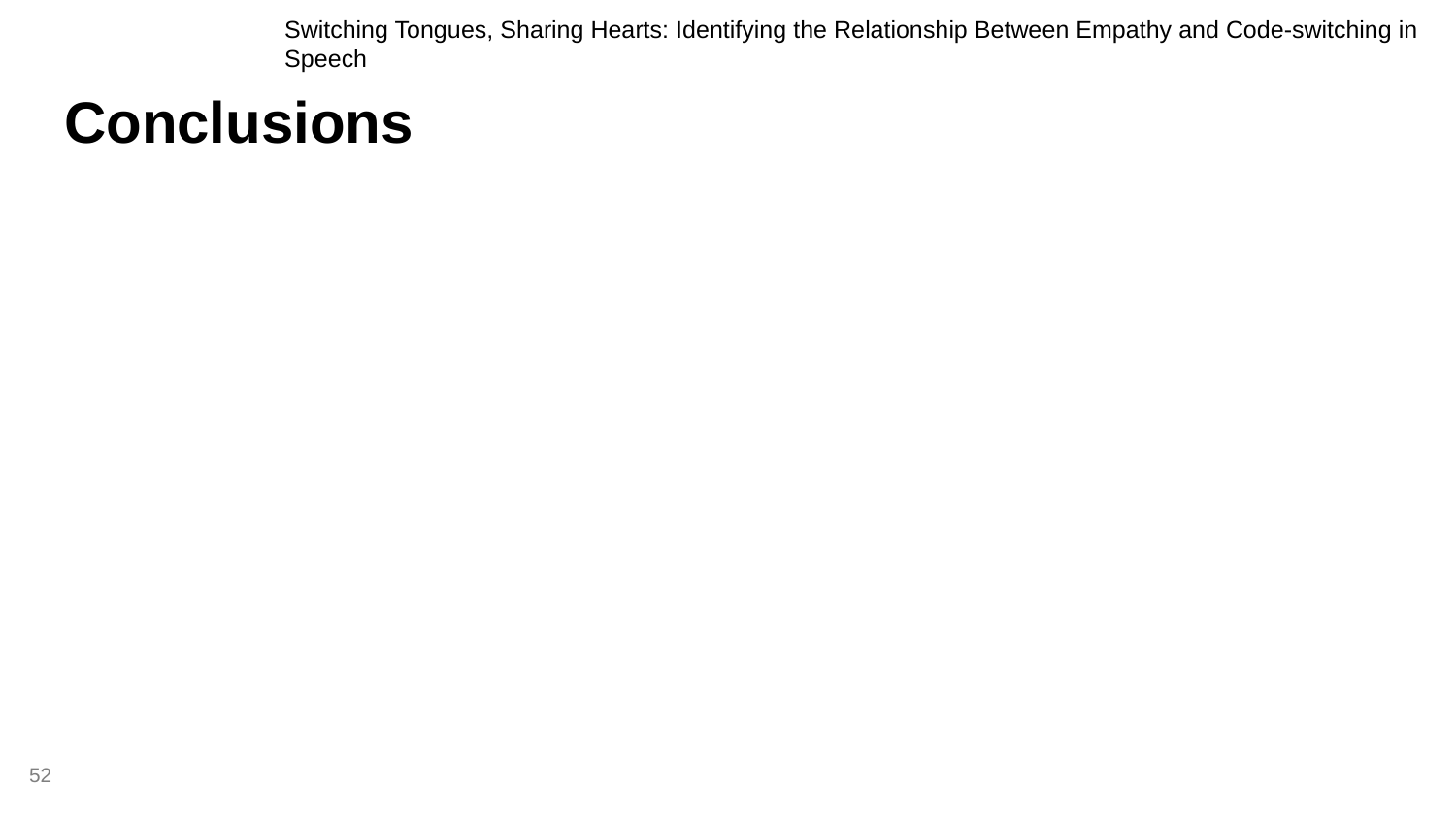

Switching Tongues, Sharing Hearts: Identifying the Relationship Between Empathy and Code-switching in Speech

# Conclusions
52